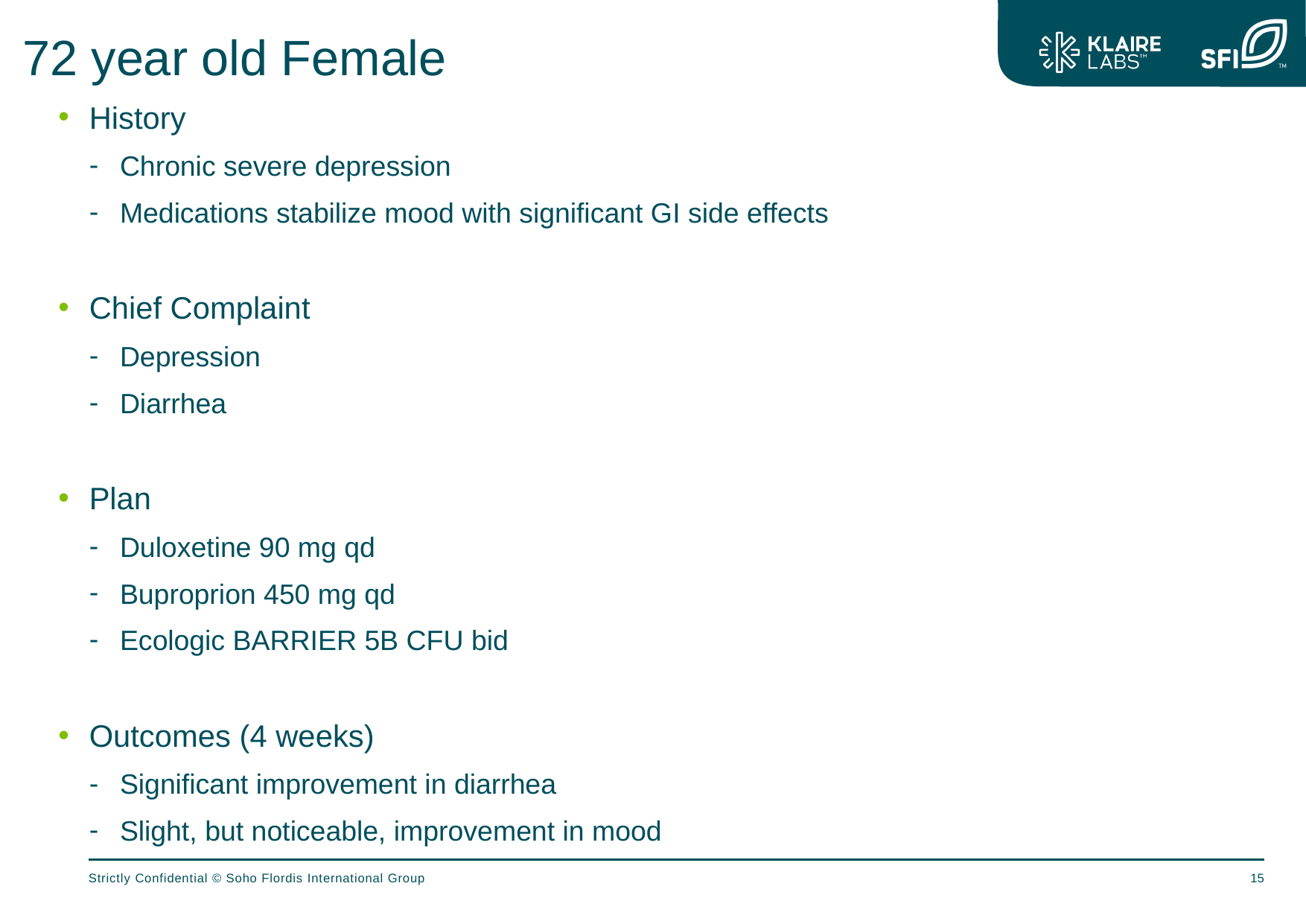

# 72 year old Female
History
Chronic severe depression
Medications stabilize mood with significant GI side effects

Chief Complaint
Depression
Diarrhea

Plan
Duloxetine 90 mg qd
Buproprion 450 mg qd
Ecologic BARRIER 5B CFU bid

Outcomes (4 weeks)
Significant improvement in diarrhea
Slight, but noticeable, improvement in mood
15